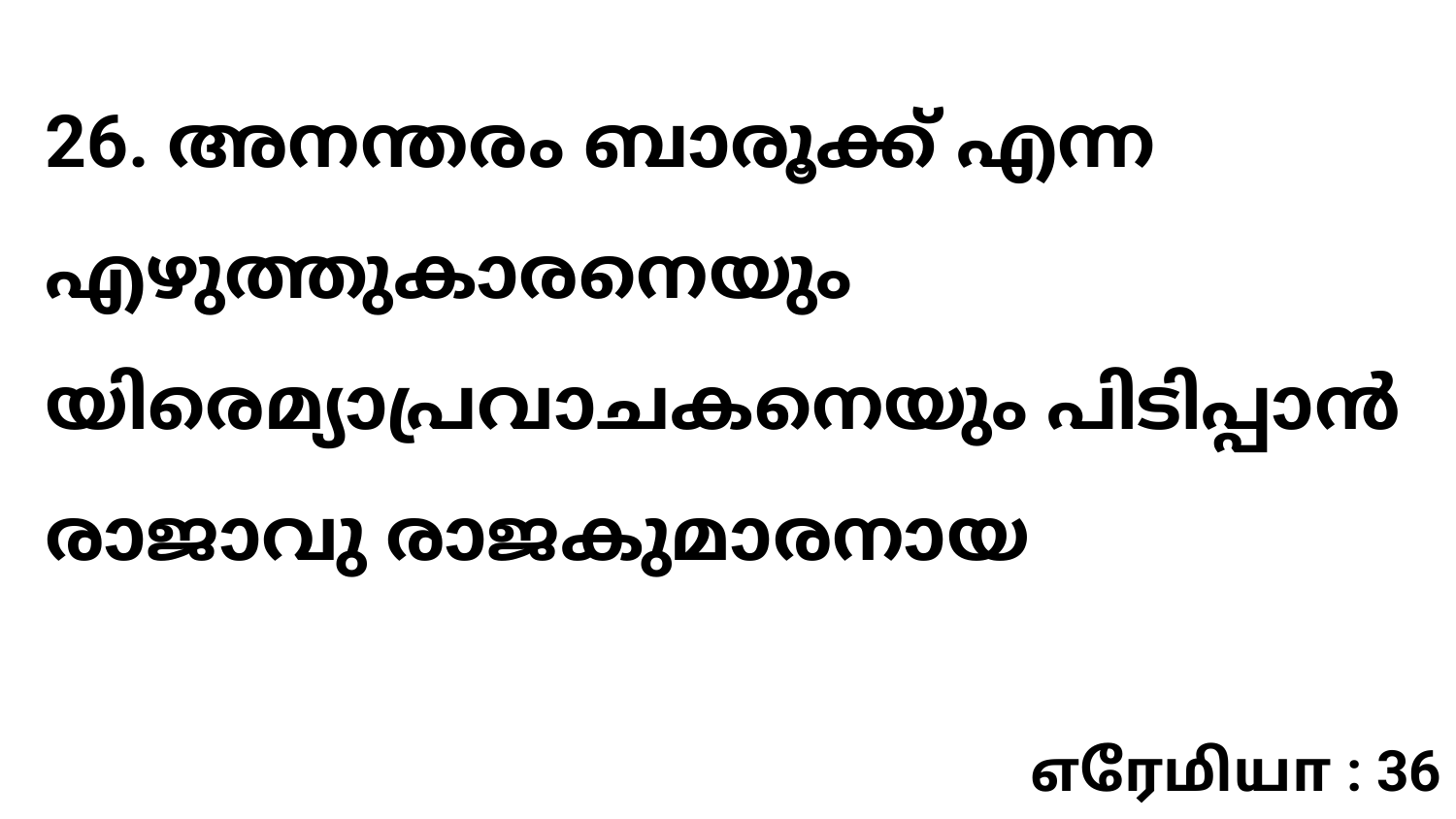

26. അനന്തരം ബാരൂക്ക് എന്ന എഴുത്തുകാരനെയും യിരെമ്യാപ്രവാചകനെയും പിടിപ്പാൻ രാജാവു രാജകുമാരനായ
எரேமியா : 36